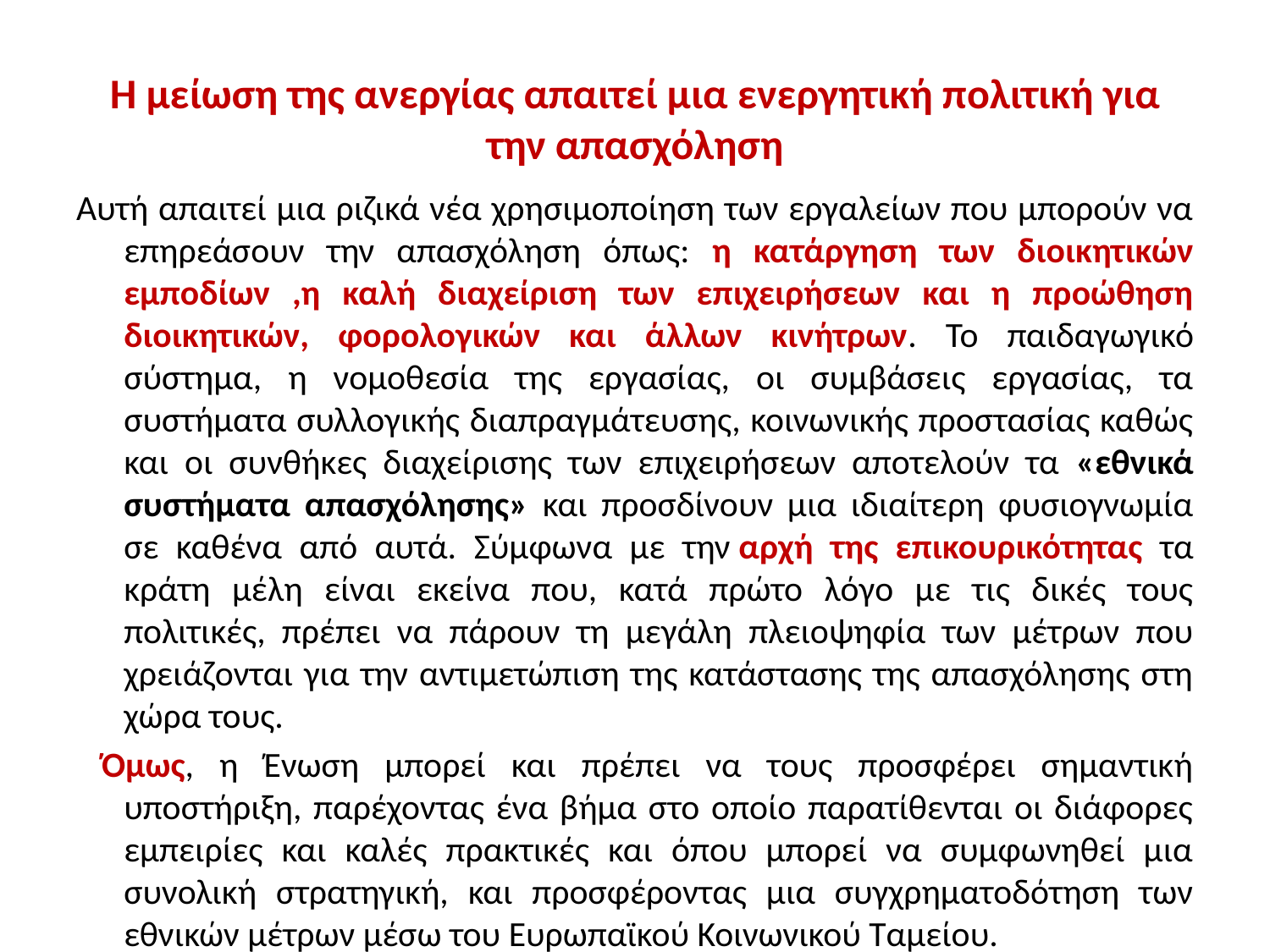

# H μείωση της ανεργίας απαιτεί μια ενεργητική πολιτική για την απασχόληση
Αυτή απαιτεί μια ριζικά νέα χρησιμοποίηση των εργαλείων που μπορούν να επηρεάσουν την απασχόληση όπως: η κατάργηση των διοικητικών εμποδίων ,η καλή διαχείριση των επιχειρήσεων και η προώθηση διοικητικών, φορολογικών και άλλων κινήτρων. Το παιδαγωγικό σύστημα, η νομοθεσία της εργασίας, οι συμβάσεις εργασίας, τα συστήματα συλλογικής διαπραγμάτευσης, κοινωνικής προστασίας καθώς και οι συνθήκες διαχείρισης των επιχειρήσεων αποτελούν τα «εθνικά συστήματα απασχόλησης» και προσδίνουν μια ιδιαίτερη φυσιογνωμία σε καθένα από αυτά. Σύμφωνα με την αρχή της επικουρικότητας τα κράτη μέλη είναι εκείνα που, κατά πρώτο λόγο με τις δικές τους πολιτικές, πρέπει να πάρουν τη μεγάλη πλειοψηφία των μέτρων που χρειάζονται για την αντιμετώπιση της κατάστασης της απασχόλησης στη χώρα τους.
 Όμως, η Ένωση μπορεί και πρέπει να τους προσφέρει σημαντική υποστήριξη, παρέχοντας ένα βήμα στο οποίο παρατίθενται οι διάφορες εμπειρίες και καλές πρακτικές και όπου μπορεί να συμφωνηθεί μια συνολική στρατηγική, και προσφέροντας μια συγχρηματοδότηση των εθνικών μέτρων μέσω του Ευρωπαϊκού Κοινωνικού Ταμείου.